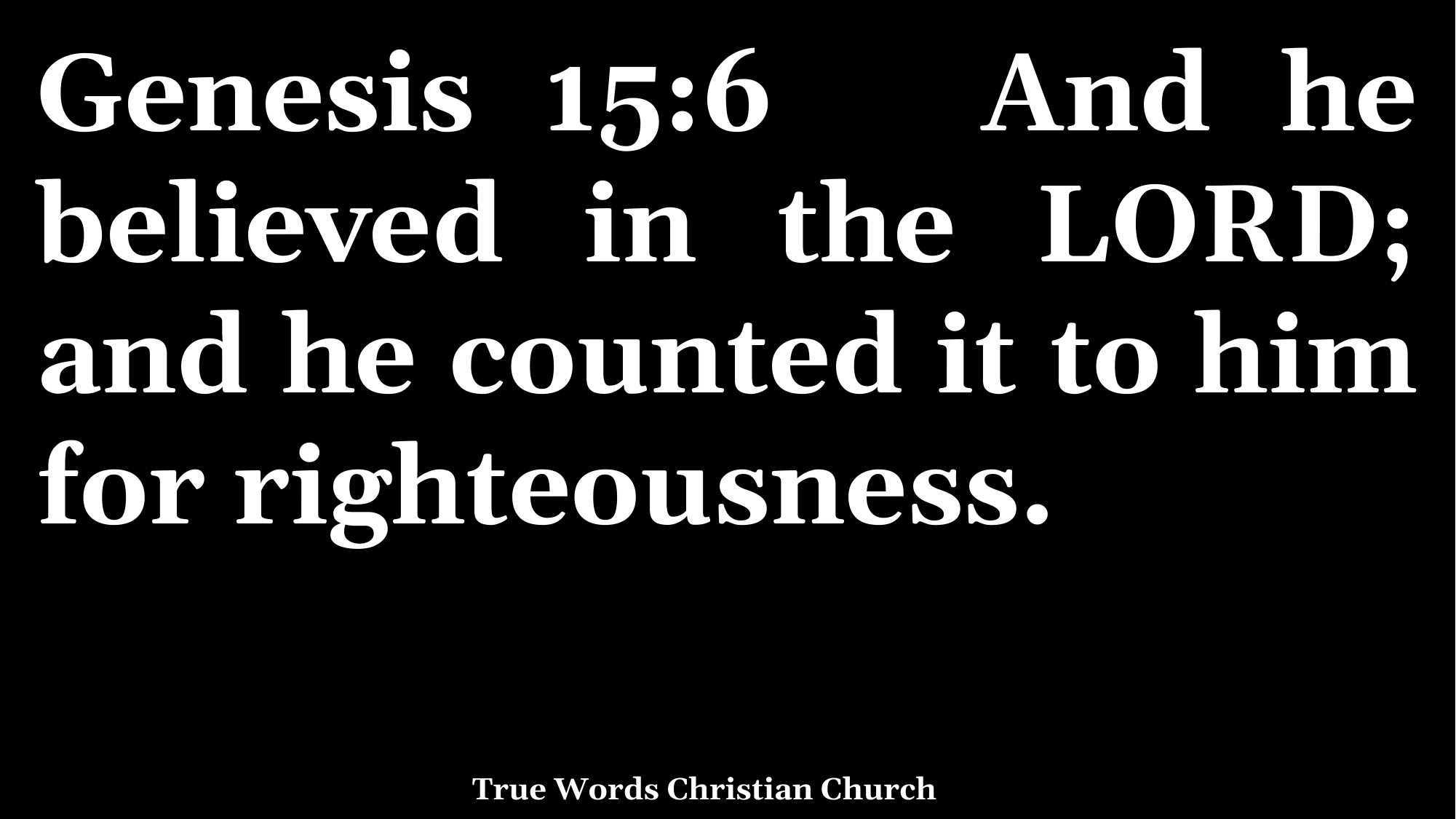

Genesis 15:6   And he believed in the LORD; and he counted it to him for righteousness.
True Words Christian Church